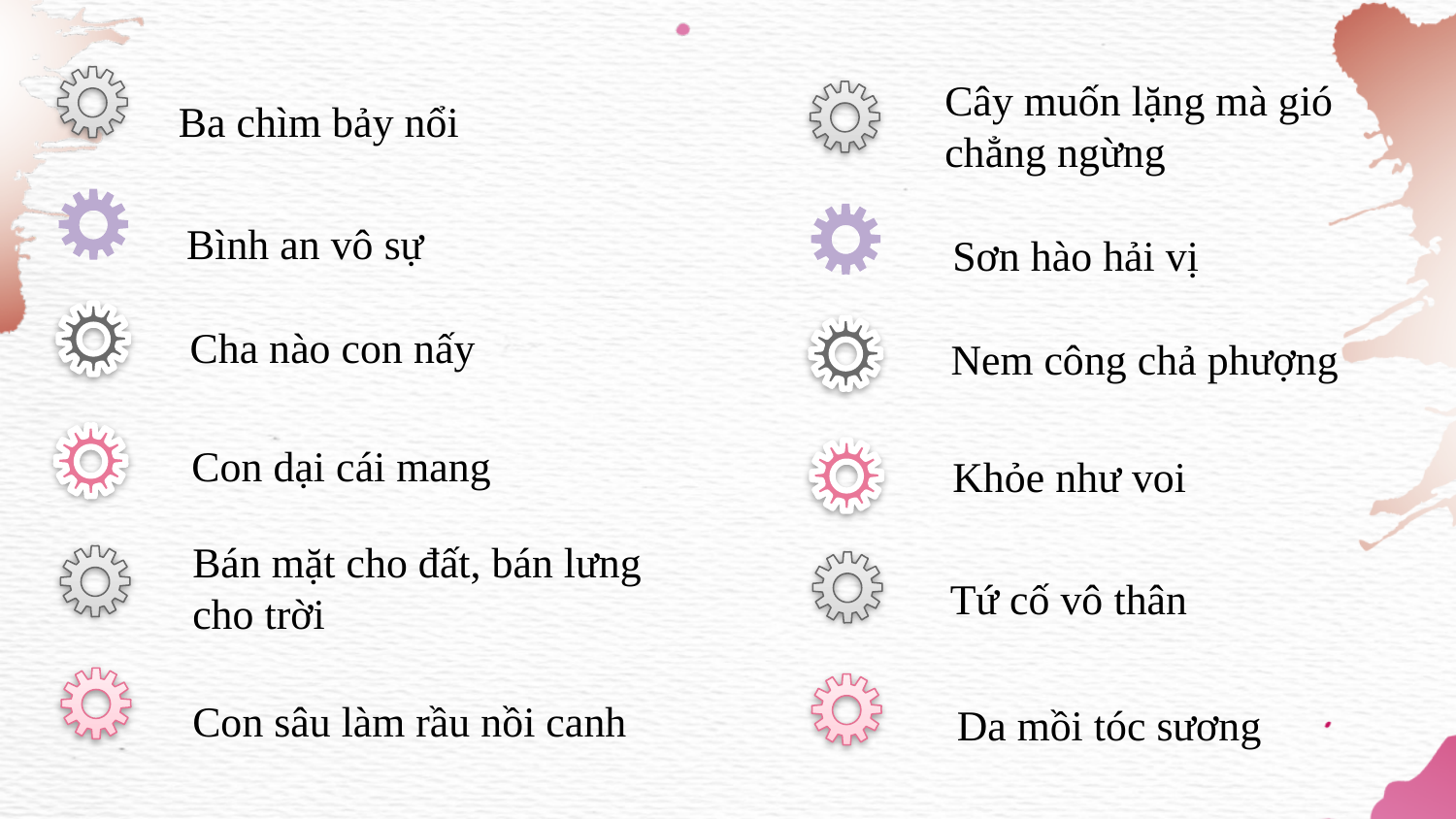

Ba chìm bảy nổi
Cây muốn lặng mà gió chẳng ngừng

Bình an vô sự

Sơn hào hải vị

Cha nào con nấy
Nem công chả phượng

Con dại cái mang
Khỏe như voi

Bán mặt cho đất, bán lưng cho trời
Tứ cố vô thân

Con sâu làm rầu nồi canh
Da mồi tóc sương